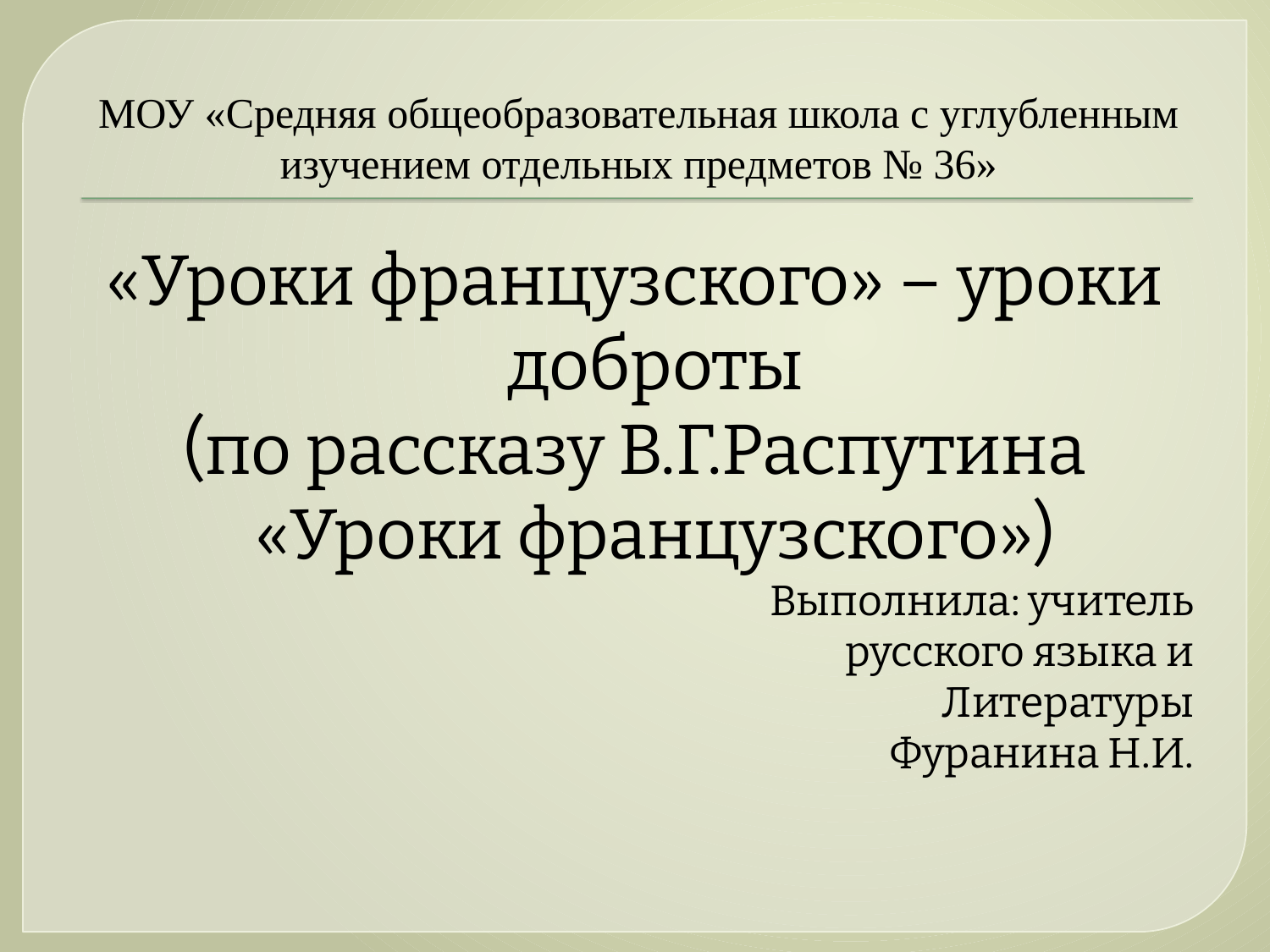

# МОУ «Средняя общеобразовательная школа с углубленным изучением отдельных предметов № 36»
«Уроки французского» – уроки доброты
(по рассказу В.Г.Распутина «Уроки французского»)
Выполнила: учитель
 русского языка и
Литературы
Фуранина Н.И.